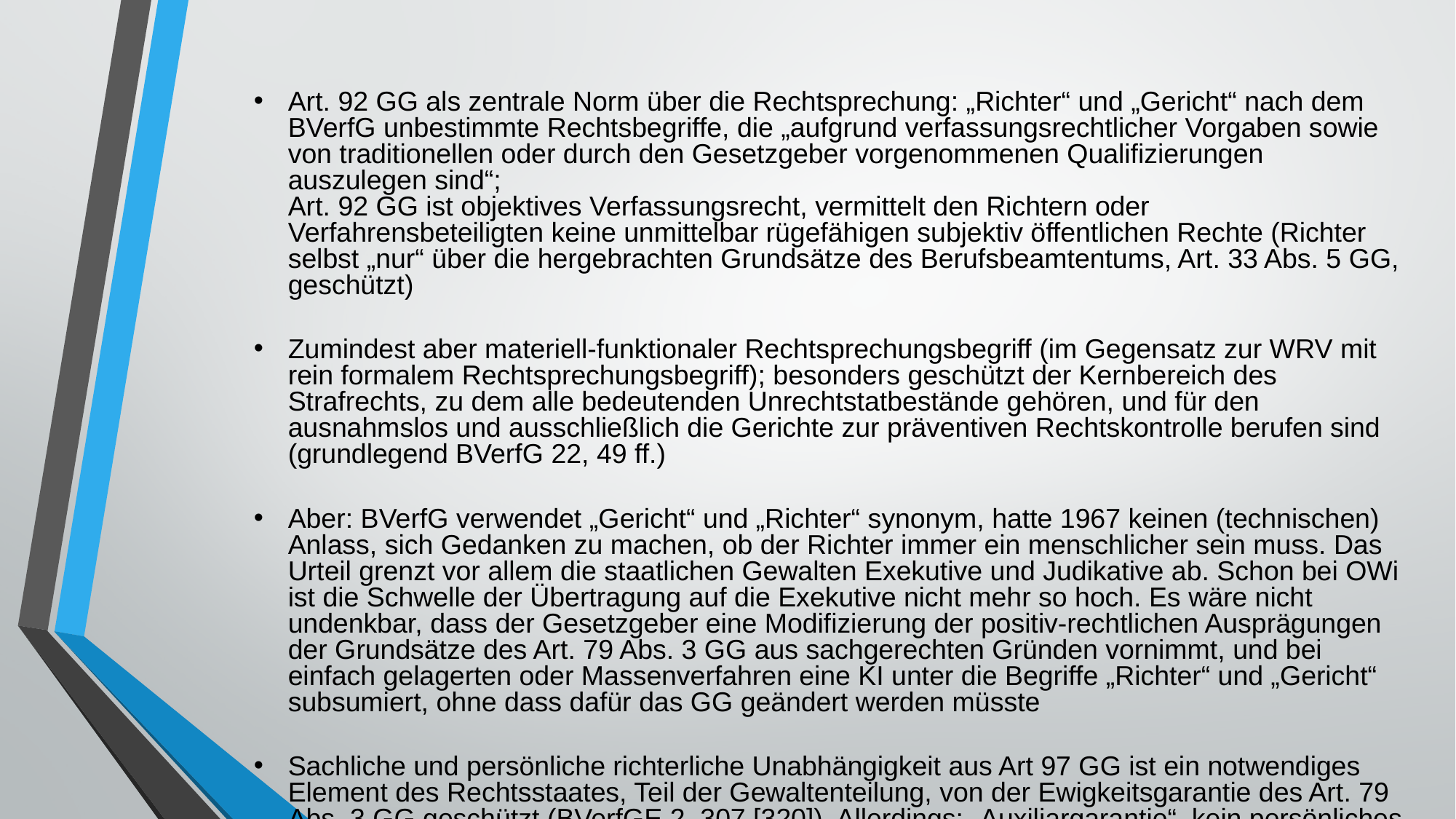

Art. 92 GG als zentrale Norm über die Rechtsprechung: „Richter“ und „Gericht“ nach dem BVerfG unbestimmte Rechtsbegriffe, die „aufgrund verfassungsrechtlicher Vorgaben sowie von traditionellen oder durch den Gesetzgeber vorgenommenen Qualifizierungen auszulegen sind“;
Art. 92 GG ist objektives Verfassungsrecht, vermittelt den Richtern oder Verfahrensbeteiligten keine unmittelbar rügefähigen subjektiv öffentlichen Rechte (Richter selbst „nur“ über die hergebrachten Grundsätze des Berufsbeamtentums, Art. 33 Abs. 5 GG, geschützt)

Zumindest aber materiell-funktionaler Rechtsprechungsbegriff (im Gegensatz zur WRV mit rein formalem Rechtsprechungsbegriff); besonders geschützt der Kernbereich des Strafrechts, zu dem alle bedeutenden Unrechtstatbestände gehören, und für den ausnahmslos und ausschließlich die Gerichte zur präventiven Rechtskontrolle berufen sind (grundlegend BVerfG 22, 49 ff.)

Aber: BVerfG verwendet „Gericht“ und „Richter“ synonym, hatte 1967 keinen (technischen) Anlass, sich Gedanken zu machen, ob der Richter immer ein menschlicher sein muss. Das Urteil grenzt vor allem die staatlichen Gewalten Exekutive und Judikative ab. Schon bei OWi ist die Schwelle der Übertragung auf die Exekutive nicht mehr so hoch. Es wäre nicht undenkbar, dass der Gesetzgeber eine Modifizierung der positiv-rechtlichen Ausprägungen der Grundsätze des Art. 79 Abs. 3 GG aus sachgerechten Gründen vornimmt, und bei einfach gelagerten oder Massenverfahren eine KI unter die Begriffe „Richter“ und „Gericht“ subsumiert, ohne dass dafür das GG geändert werden müsste

Sachliche und persönliche richterliche Unabhängigkeit aus Art 97 GG ist ein notwendiges Element des Rechtsstaates, Teil der Gewaltenteilung, von der Ewigkeitsgarantie des Art. 79 Abs. 3 GG geschützt (BVerfGE 2, 307 [320]). Allerdings: „Auxiliargarantie“, kein persönliches Privileg der Richter; sind nicht sachliche und „persönliche“ Unabhängigkeit und die „Befähigung zum Richteramt“ bei einem Super-Algorithmus, der unabhängig läuft und lernt, umso mehr gegeben als bei einem Menschen?